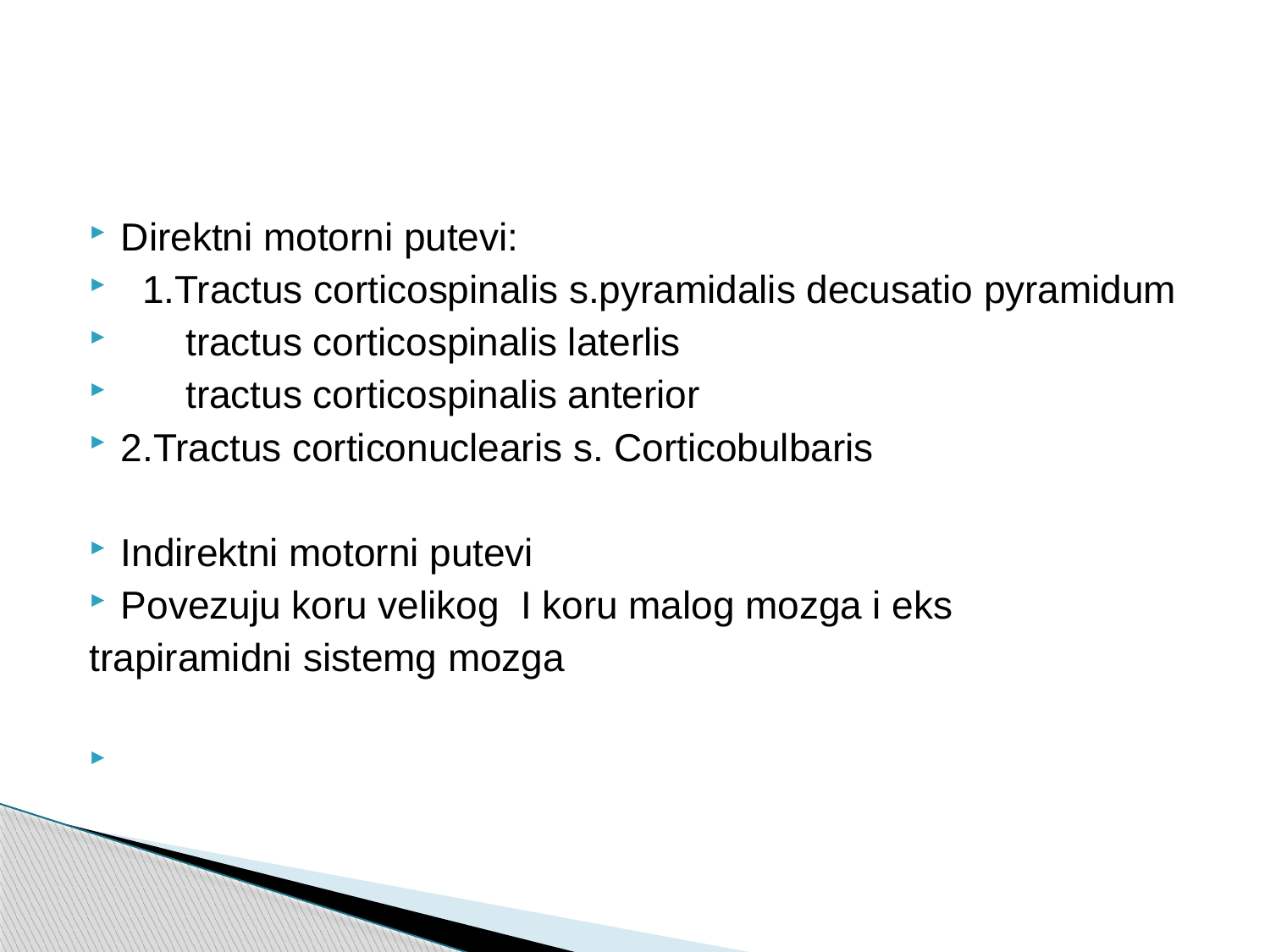

#
Direktni motorni putevi:
  1.Tractus corticospinalis s.pyramidalis decusatio pyramidum
      tractus corticospinalis laterlis
      tractus corticospinalis anterior
2.Tractus corticonuclearis s. Corticobulbaris

Indirektni motorni putevi
Povezuju koru velikog  I koru malog mozga i eks
trapiramidni sistemg mozga